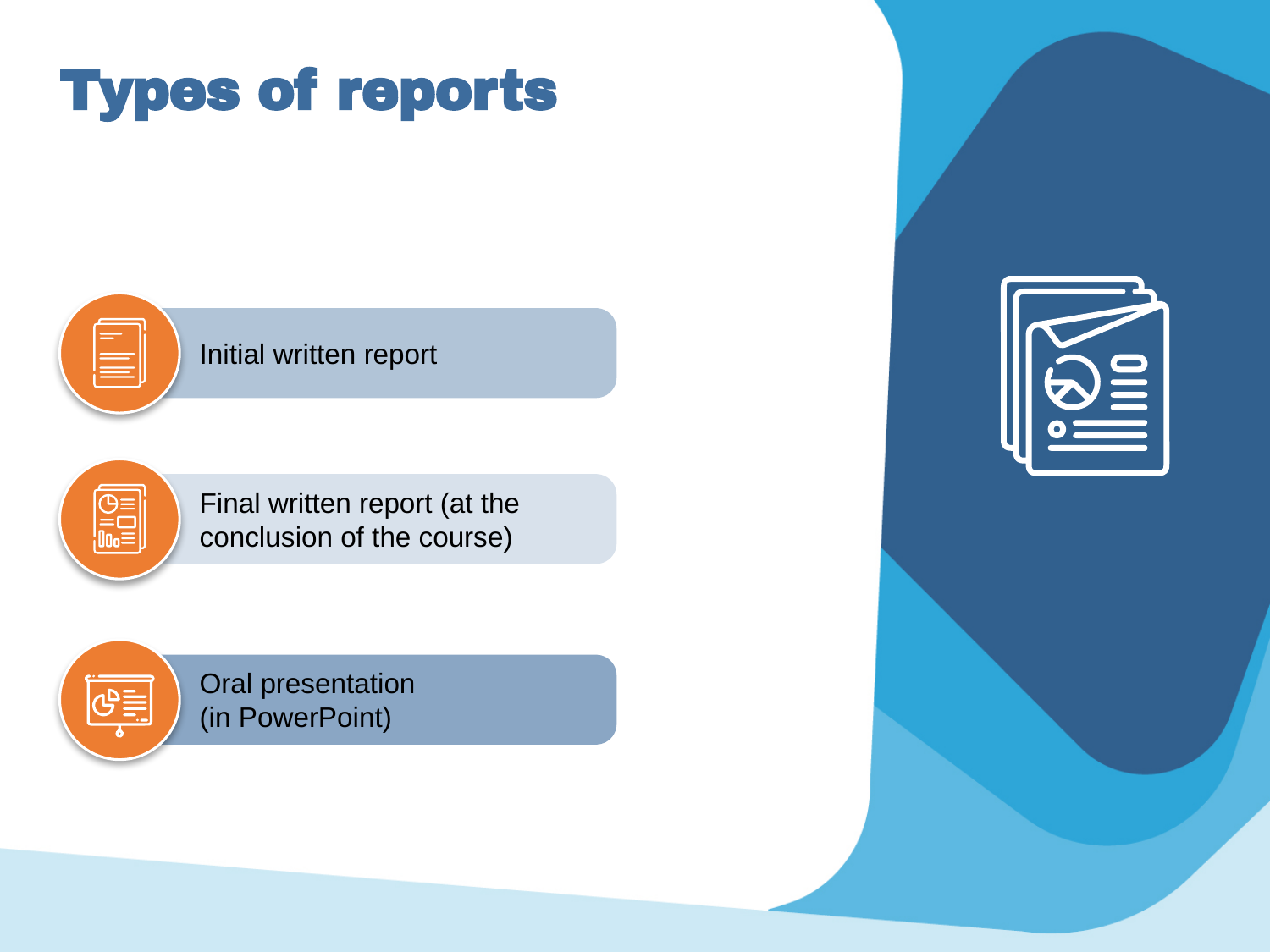

Types of reports

Initial written report

Final written report (at the conclusion of the course)

Oral presentation
(in PowerPoint)